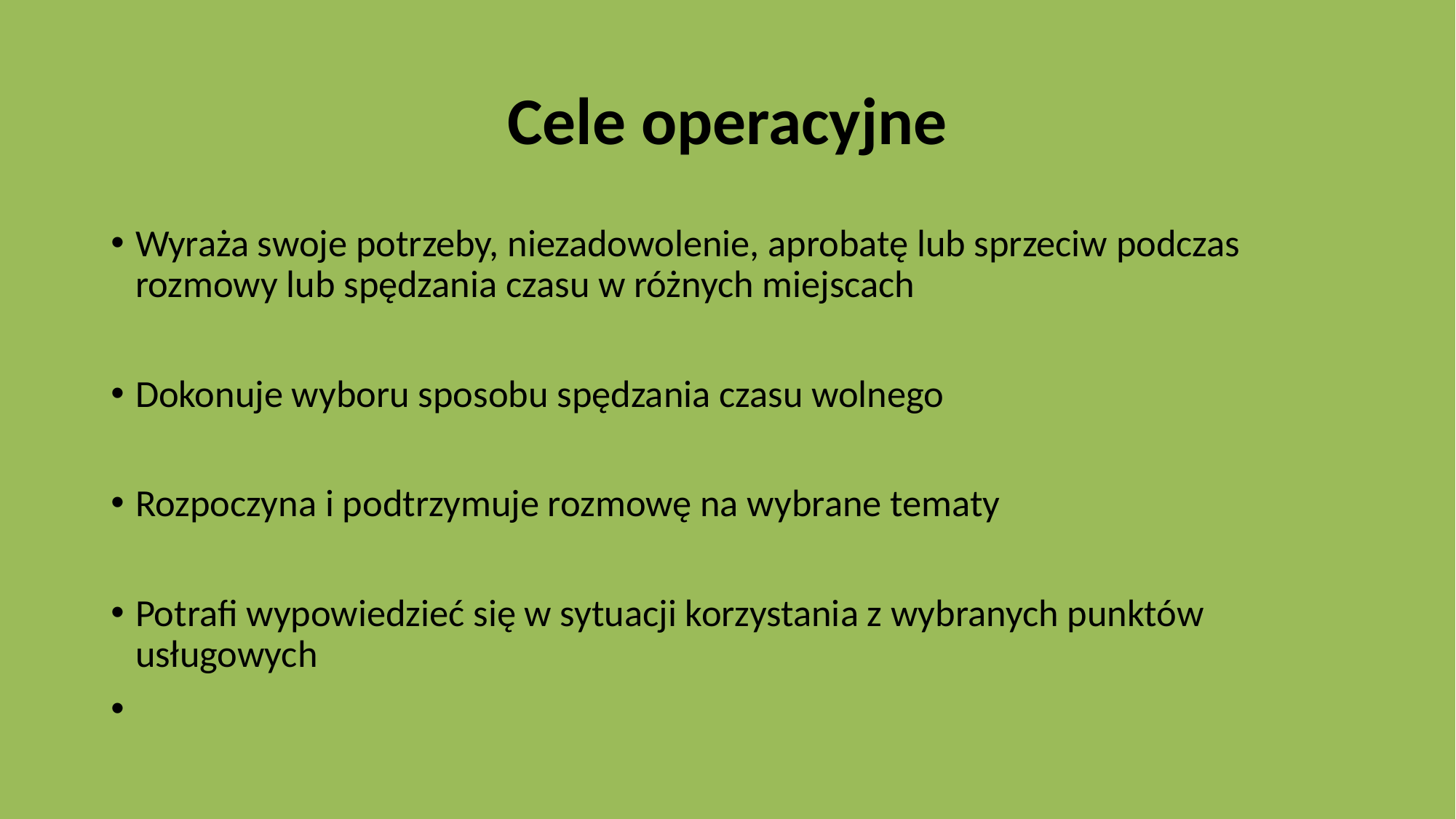

Cele operacyjne
Wyraża swoje potrzeby, niezadowolenie, aprobatę lub sprzeciw podczas rozmowy lub spędzania czasu w różnych miejscach

Dokonuje wyboru sposobu spędzania czasu wolnego

Rozpoczyna i podtrzymuje rozmowę na wybrane tematy

Potrafi wypowiedzieć się w sytuacji korzystania z wybranych punktów usługowych